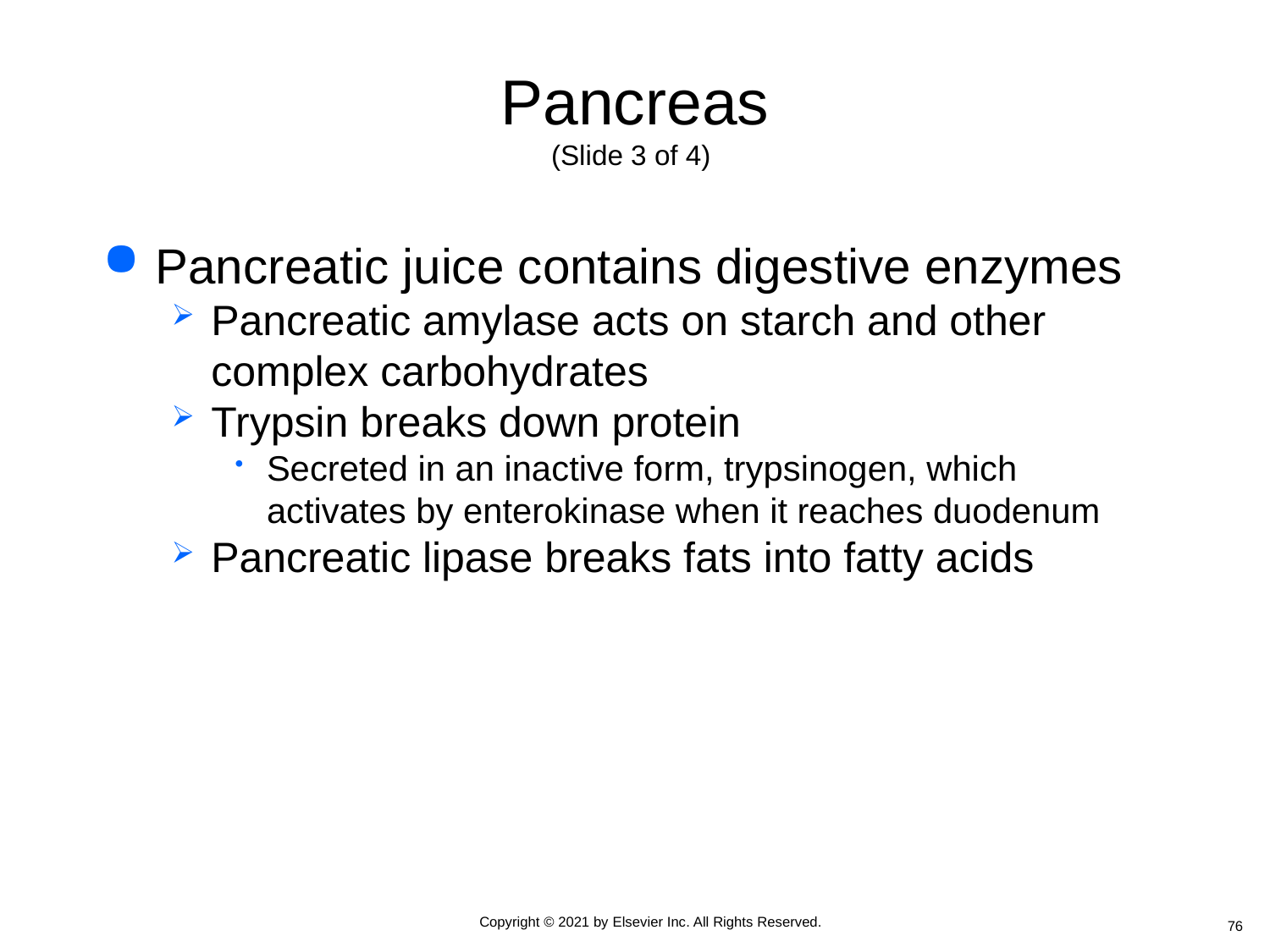

# Pancreas (Slide 3 of 4)
Pancreatic juice contains digestive enzymes
Pancreatic amylase acts on starch and other complex carbohydrates
Trypsin breaks down protein
Secreted in an inactive form, trypsinogen, which activates by enterokinase when it reaches duodenum
Pancreatic lipase breaks fats into fatty acids
76